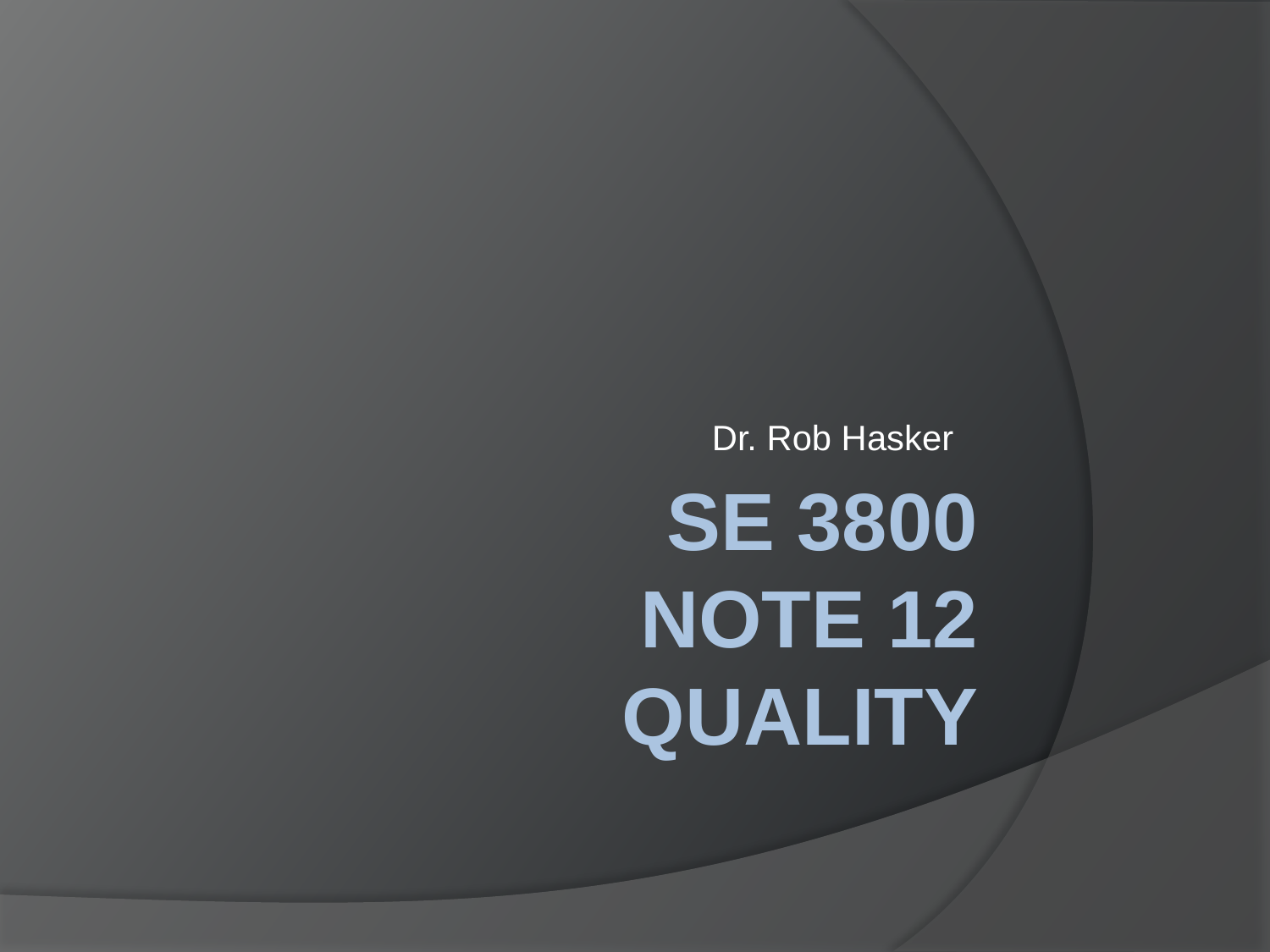

Dr. Rob Hasker
# SE 3800 Note 12 Quality